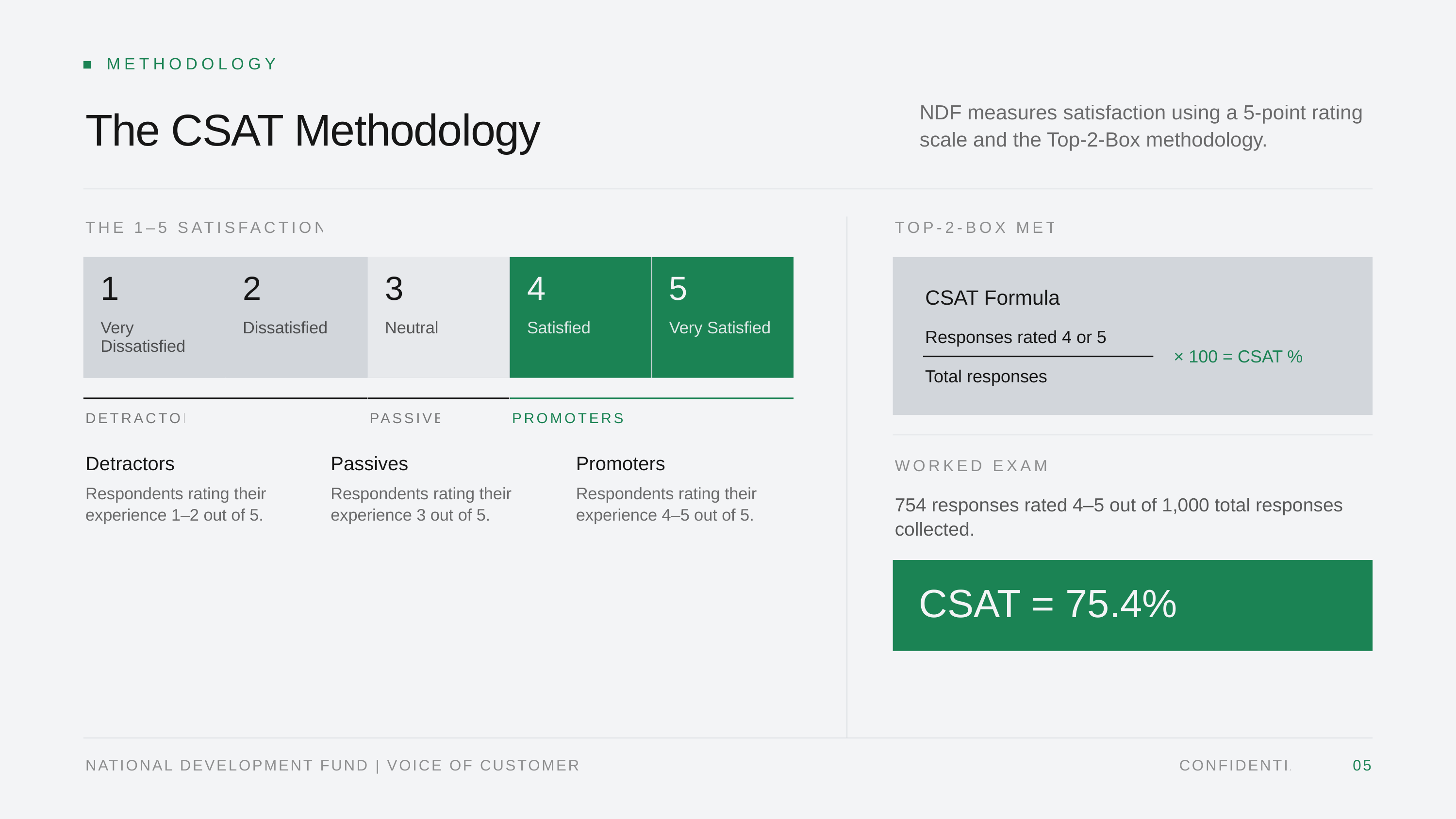

METHODOLOGY

NDF measures satisfaction using a 5-point rating scale and the Top-2-Box methodology.
The CSAT Methodology

THE 1–5 SATISFACTION SCALE

TOP-2-BOX METHOD

1
2
3
4
5
CSAT Formula
Very Dissatisfied
Dissatisfied
Neutral
Satisfied
Very Satisfied
Responses rated 4 or 5
× 100 = CSAT %

Total responses

DETRACTORS
PASSIVES
PROMOTERS

Detractors
Passives
Promoters
WORKED EXAMPLE
Respondents rating their experience 1–2 out of 5.
Respondents rating their experience 3 out of 5.
Respondents rating their experience 4–5 out of 5.
754 responses rated 4–5 out of 1,000 total responses collected.

CSAT = 75.4%

NATIONAL DEVELOPMENT FUND | VOICE OF CUSTOMER PROGRAM
CONFIDENTIAL
05